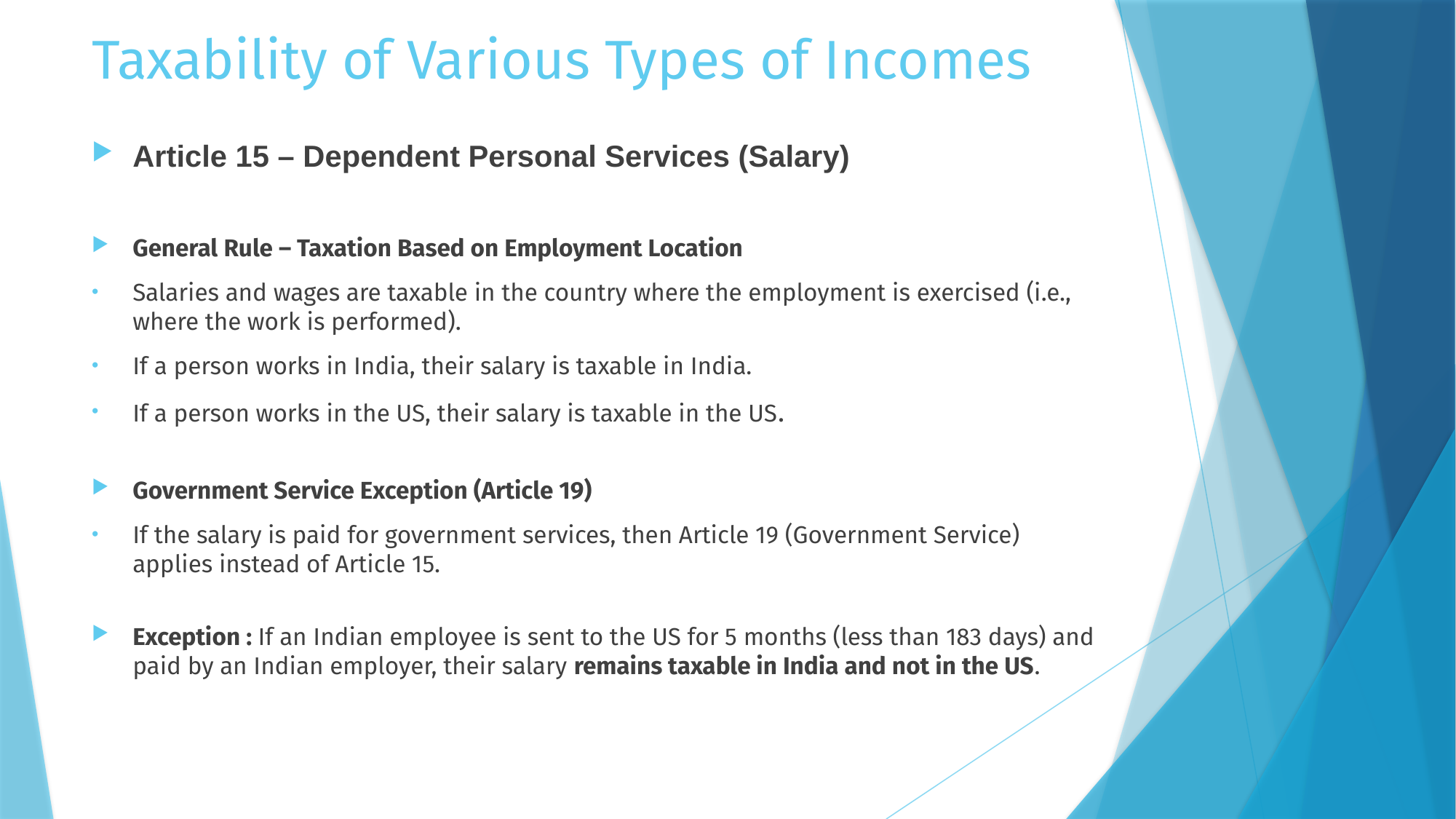

# Taxability of Various Types of Incomes
Article 15 – Dependent Personal Services (Salary)

General Rule – Taxation Based on Employment Location
Salaries and wages are taxable in the country where the employment is exercised (i.e., where the work is performed).
If a person works in India, their salary is taxable in India.
If a person works in the US, their salary is taxable in the US.
Government Service Exception (Article 19)
If the salary is paid for government services, then Article 19 (Government Service) applies instead of Article 15.
Exception : If an Indian employee is sent to the US for 5 months (less than 183 days) and paid by an Indian employer, their salary remains taxable in India and not in the US.